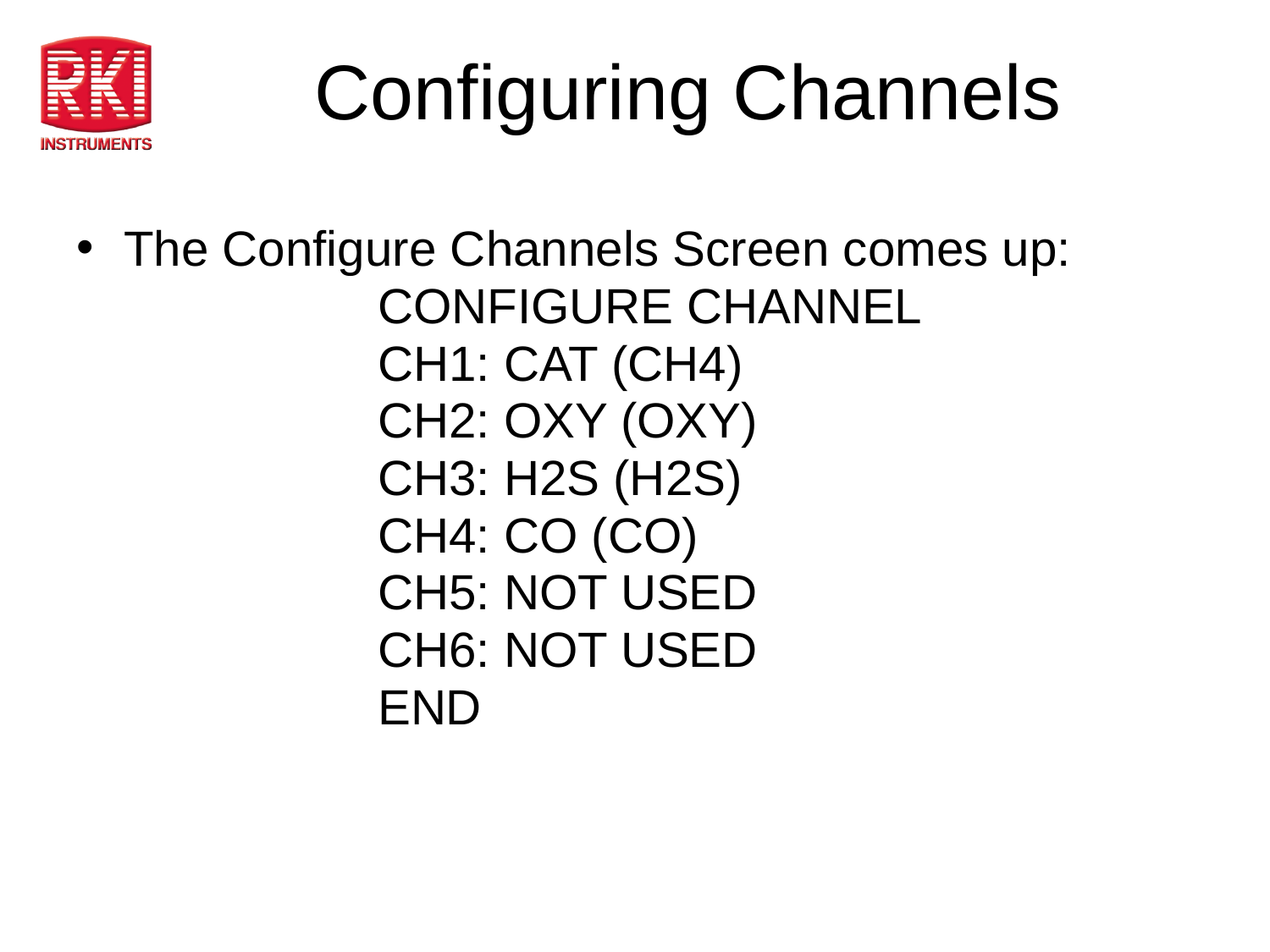

# Configuring Channels
The Configure Channels Screen comes up:
			CONFIGURE CHANNEL
			CH1: CAT (CH4)
			CH2: OXY (OXY)
			CH3: H2S (H2S)
			CH4: CO (CO)
			CH5: NOT USED
			CH6: NOT USED
			END